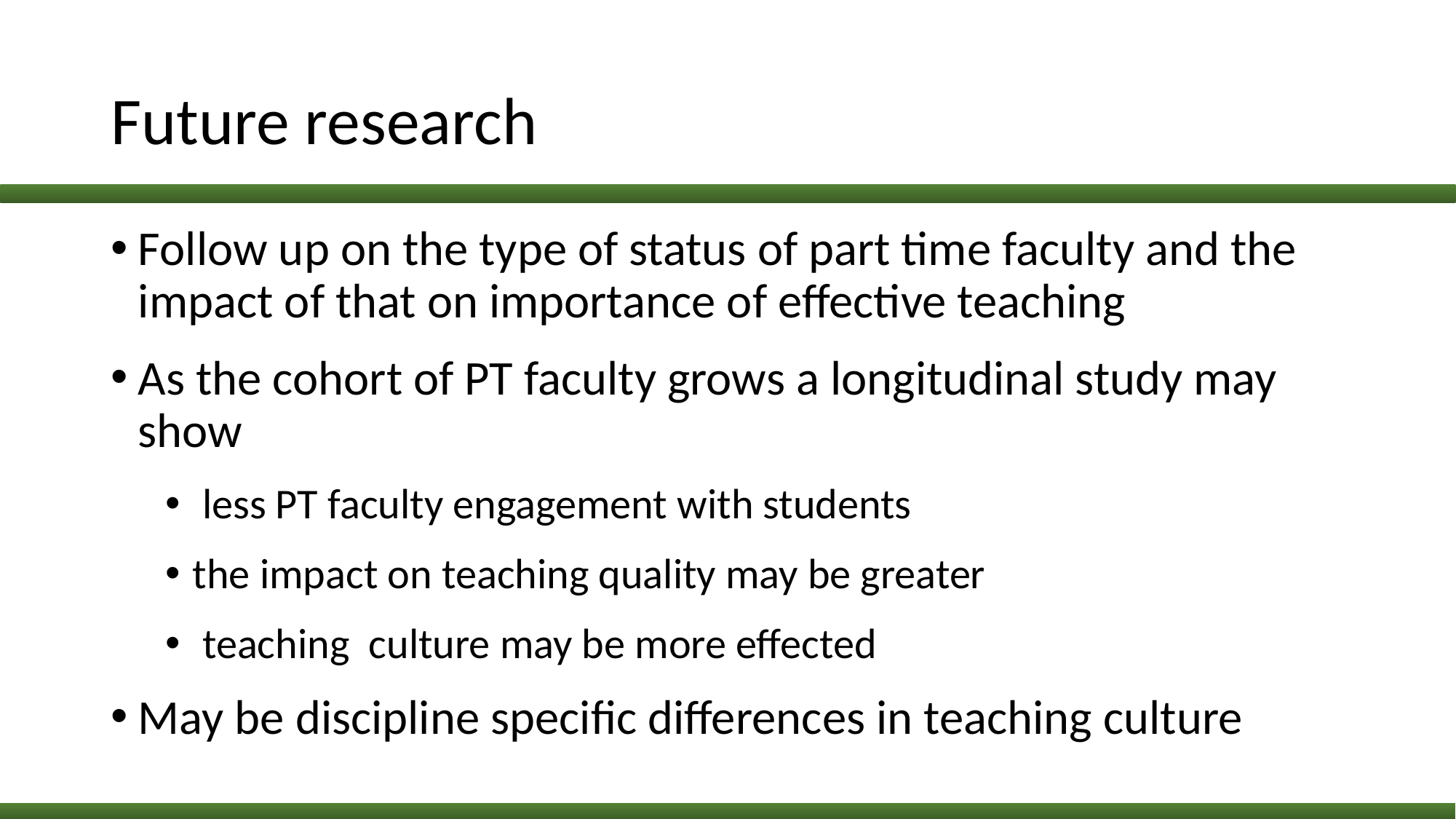

# Future research
Follow up on the type of status of part time faculty and the impact of that on importance of effective teaching
As the cohort of PT faculty grows a longitudinal study may show
 less PT faculty engagement with students
the impact on teaching quality may be greater
 teaching  culture may be more effected
May be discipline specific differences in teaching culture